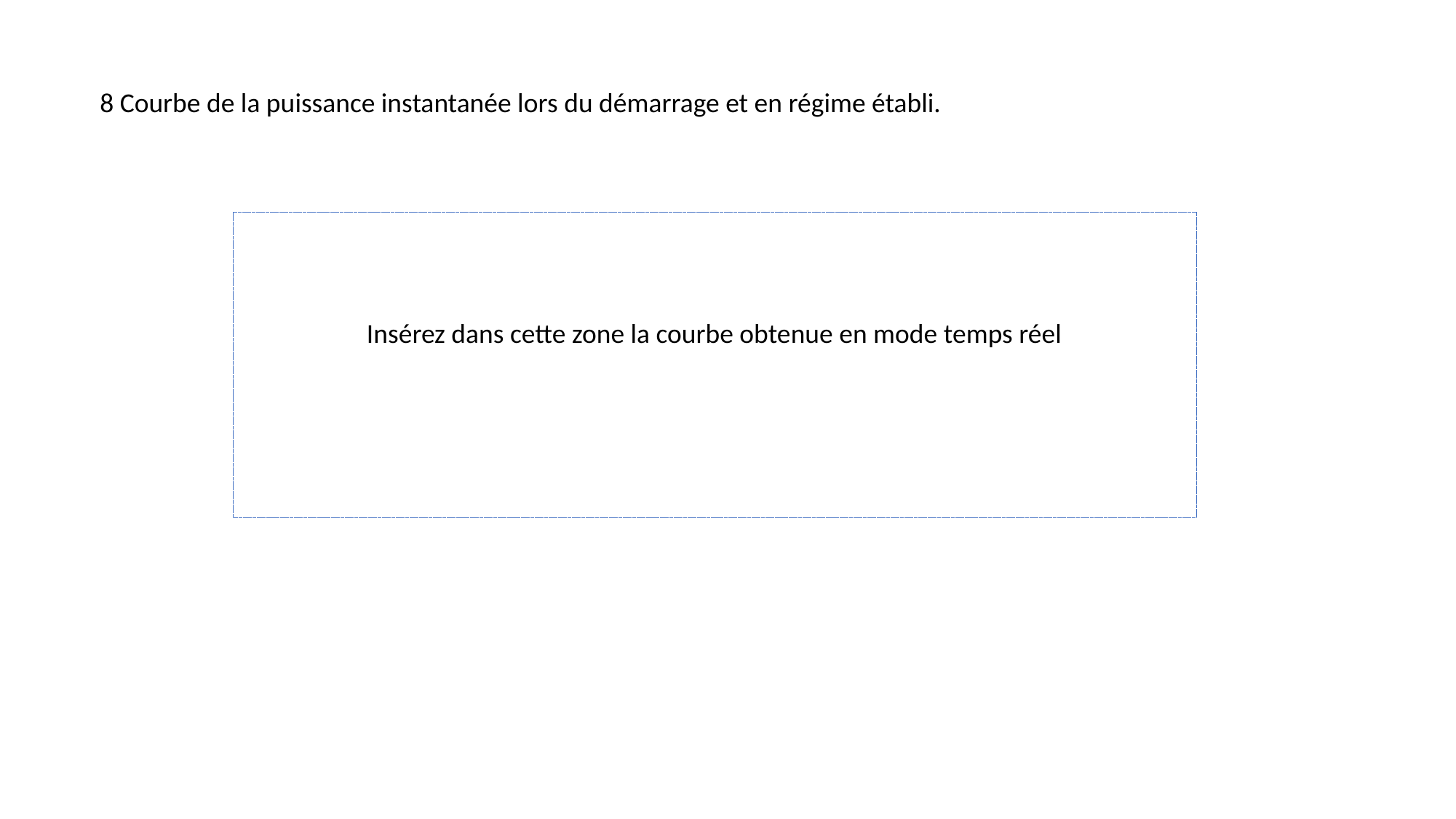

8 Courbe de la puissance instantanée lors du démarrage et en régime établi.

Insérez dans cette zone la courbe obtenue en mode temps réel